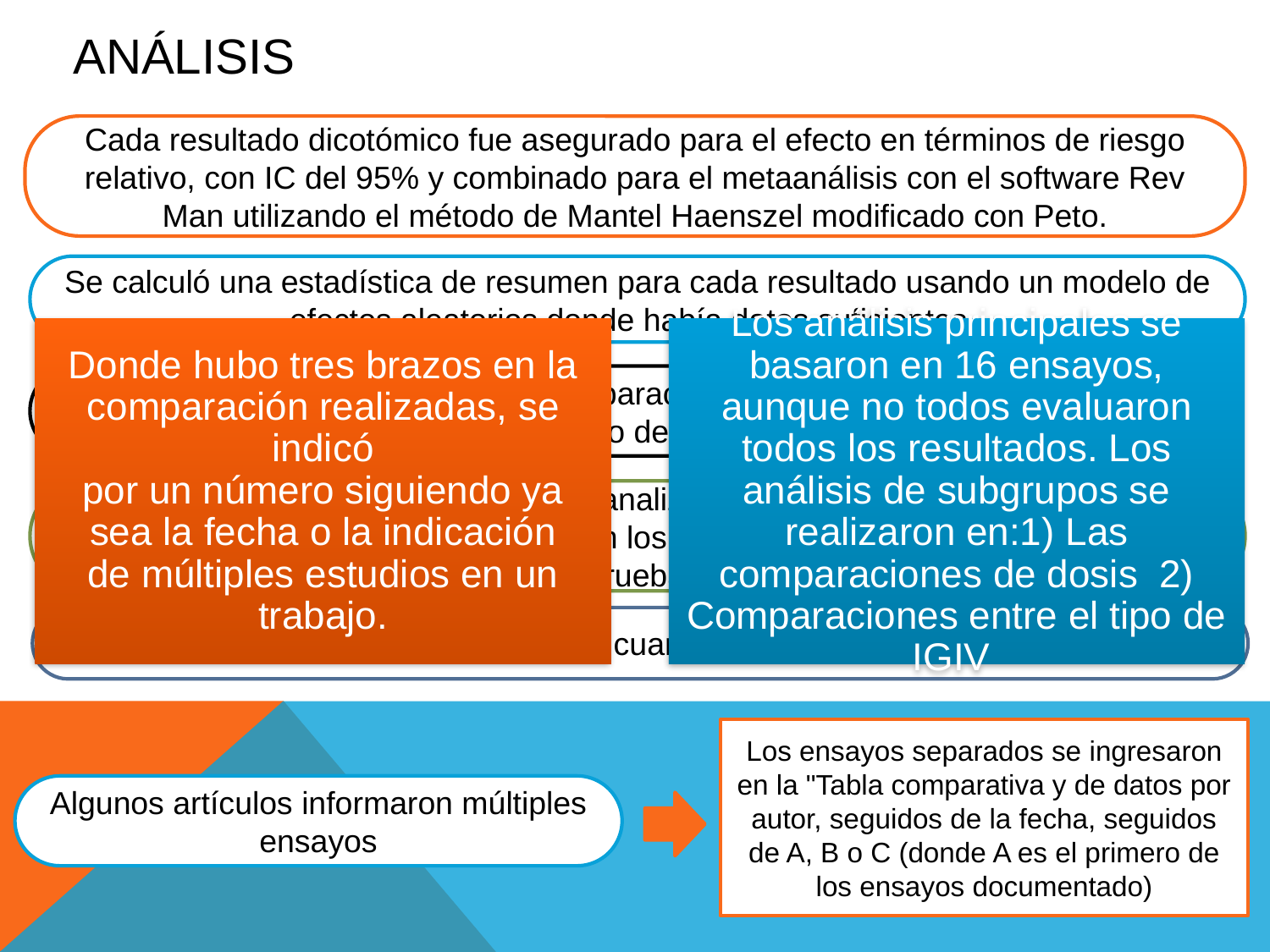

# Análisis
Cada resultado dicotómico fue asegurado para el efecto en términos de riesgo relativo, con IC del 95% y combinado para el metaanálisis con el software Rev Man utilizando el método de Mantel Haenszel modificado con Peto.
Donde hubo tres brazos en la comparación realizadas, se indicó por un número siguiendo ya sea la fecha o la indicación de múltiples estudios en un trabajo.
Los análisis principales se basaron en 16 ensayos, aunque no todos evaluaron todos los resultados. Los análisis de subgrupos se realizaron en:1) Las comparaciones de dosis  2) Comparaciones entre el tipo de IGIV
Se calculó una estadística de resumen para cada resultado usando un modelo de efectos aleatorios donde había datos suficientes.
Los resultados en la sección "Comparación y tabla de datos" se presentan utilizando un modelo de efectos aleatorios.
La heterogeneidad de los estudios se analizó inspeccionando la dispersión en los puntos de datos y la superposición en los IC y más formalmente al verificar los resultados de la prueba de chi-cuadrado
Se utilizó un enfoque aleatorio cuando se detectó heterogeneidad
Los ensayos separados se ingresaron en la "Tabla comparativa y de datos por autor, seguidos de la fecha, seguidos de A, B o C (donde A es el primero de los ensayos documentado)
Algunos artículos informaron múltiples ensayos